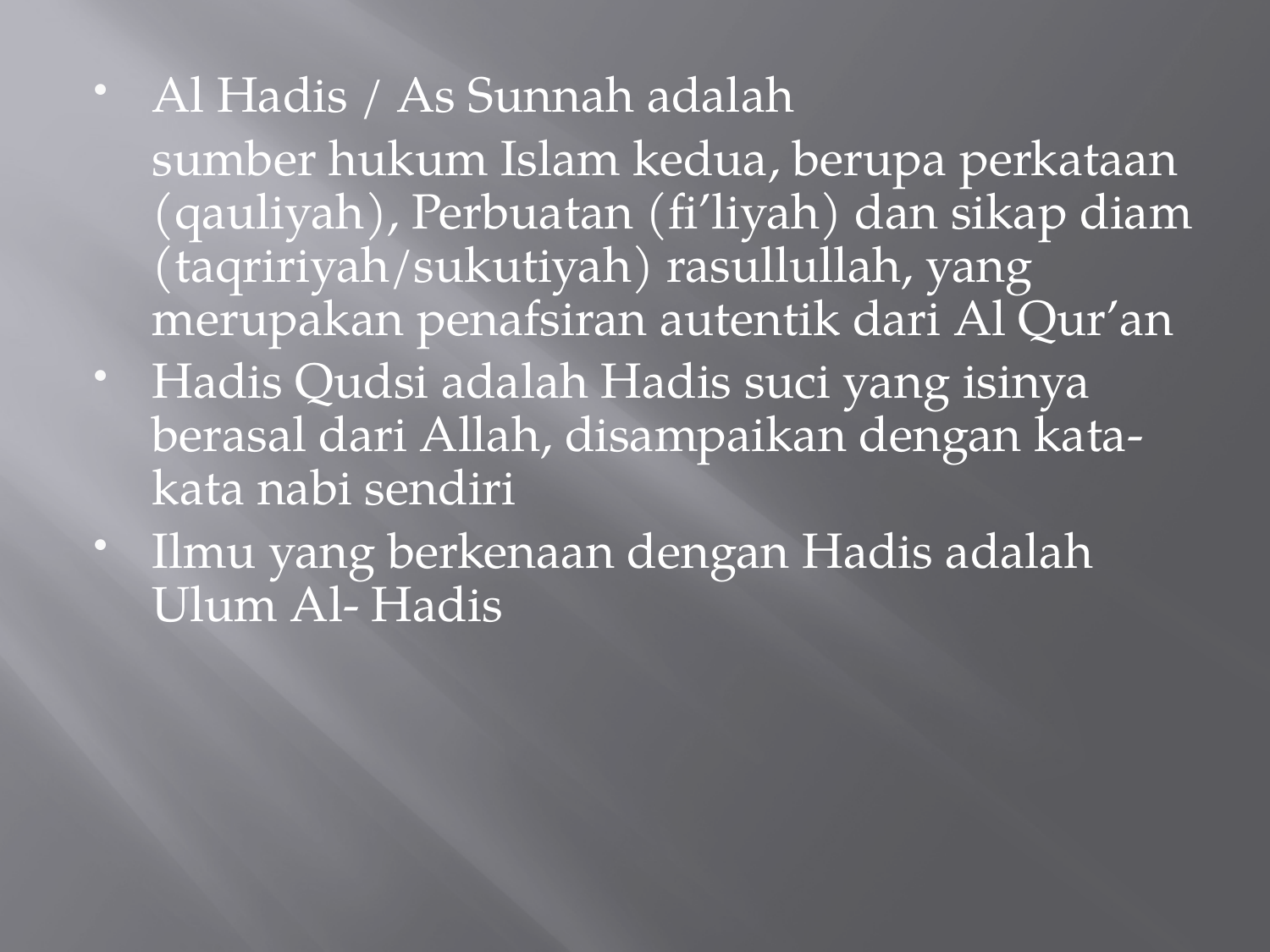

#
Al Hadis / As Sunnah adalah
	sumber hukum Islam kedua, berupa perkataan (qauliyah), Perbuatan (fi’liyah) dan sikap diam (taqririyah/sukutiyah) rasullullah, yang merupakan penafsiran autentik dari Al Qur’an
Hadis Qudsi adalah Hadis suci yang isinya berasal dari Allah, disampaikan dengan kata-kata nabi sendiri
Ilmu yang berkenaan dengan Hadis adalah Ulum Al- Hadis